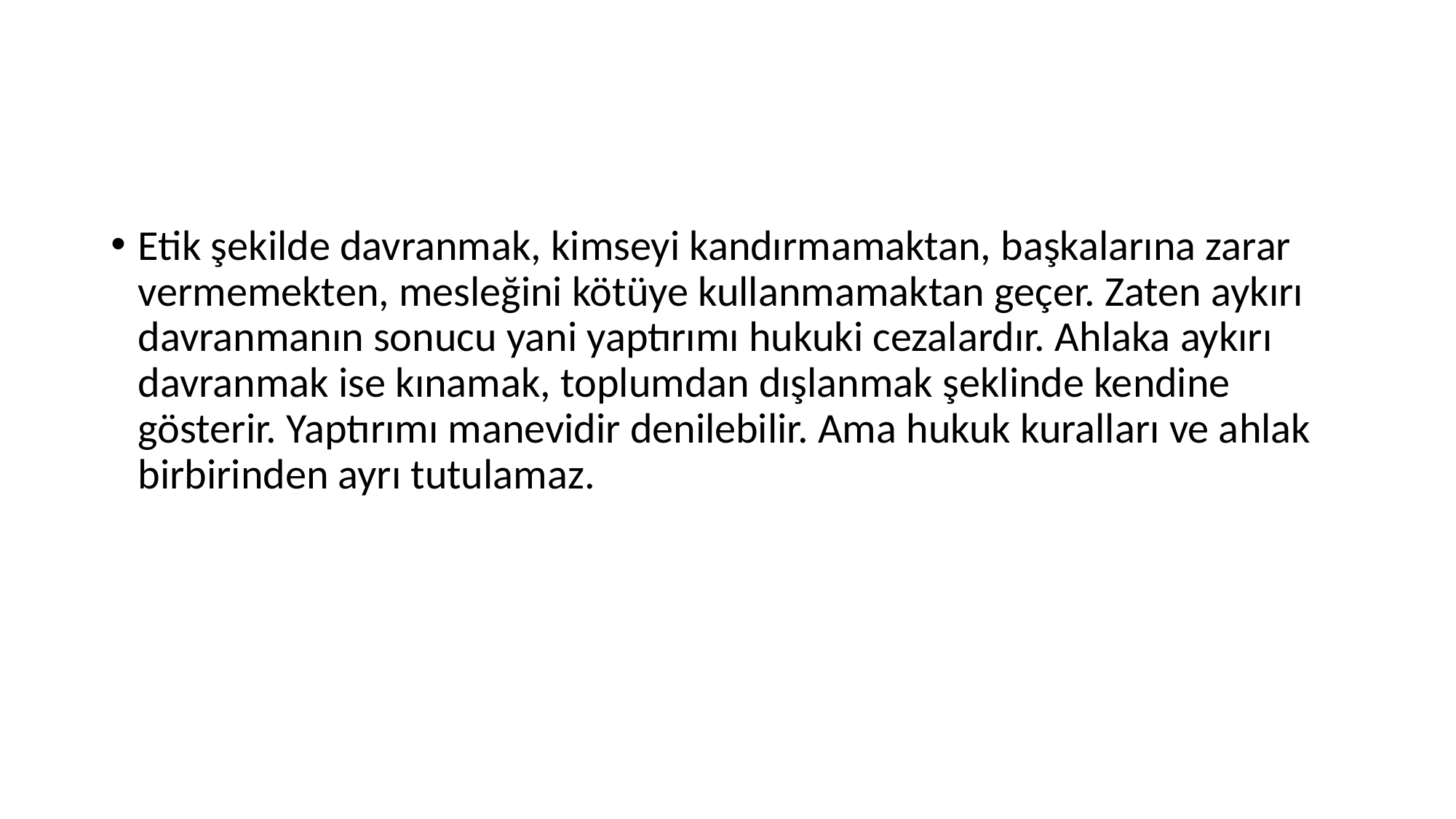

#
Etik şekilde davranmak, kimseyi kandırmamaktan, başkalarına zarar vermemekten, mesleğini kötüye kullanmamaktan geçer. Zaten aykırı davranmanın sonucu yani yaptırımı hukuki cezalardır. Ahlaka aykırı davranmak ise kınamak, toplumdan dışlanmak şeklinde kendine gösterir. Yaptırımı manevidir denilebilir. Ama hukuk kuralları ve ahlak birbirinden ayrı tutulamaz.